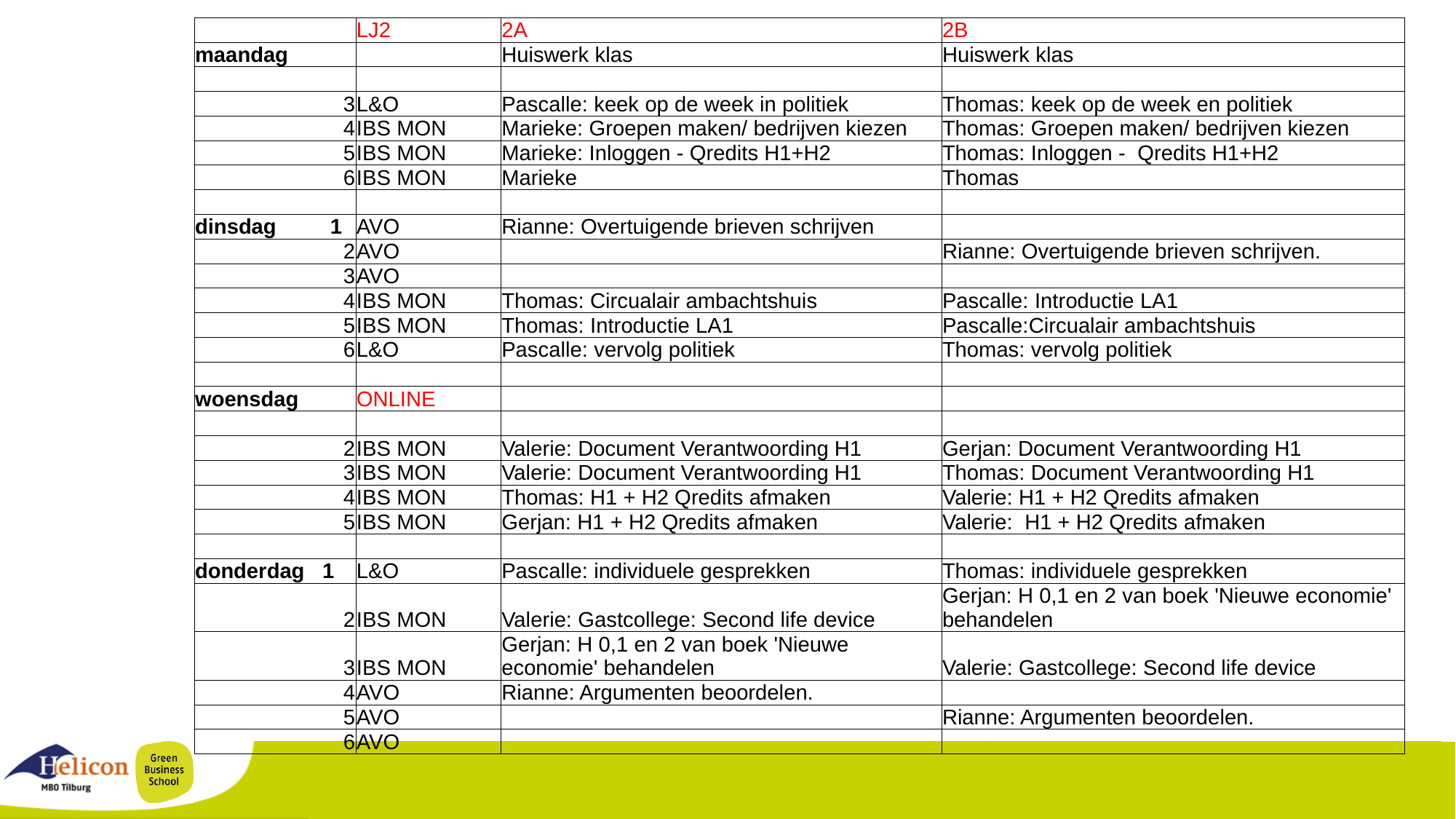

|  | LJ2 | 2A | 2B |
| --- | --- | --- | --- |
| maandag |  | Huiswerk klas | Huiswerk klas |
|  |  |  |  |
| 3 | L&O | Pascalle: keek op de week in politiek | Thomas: keek op de week en politiek |
| 4 | IBS MON | Marieke: Groepen maken/ bedrijven kiezen | Thomas: Groepen maken/ bedrijven kiezen |
| 5 | IBS MON | Marieke: Inloggen - Qredits H1+H2 | Thomas: Inloggen - Qredits H1+H2 |
| 6 | IBS MON | Marieke | Thomas |
|  |  |  |  |
| dinsdag 1 | AVO | Rianne: Overtuigende brieven schrijven |  |
| 2 | AVO |  | Rianne: Overtuigende brieven schrijven. |
| 3 | AVO |  |  |
| 4 | IBS MON | Thomas: Circualair ambachtshuis | Pascalle: Introductie LA1 |
| 5 | IBS MON | Thomas: Introductie LA1 | Pascalle:Circualair ambachtshuis |
| 6 | L&O | Pascalle: vervolg politiek | Thomas: vervolg politiek |
|  |  |  |  |
| woensdag | ONLINE |  |  |
|  |  |  |  |
| 2 | IBS MON | Valerie: Document Verantwoording H1 | Gerjan: Document Verantwoording H1 |
| 3 | IBS MON | Valerie: Document Verantwoording H1 | Thomas: Document Verantwoording H1 |
| 4 | IBS MON | Thomas: H1 + H2 Qredits afmaken | Valerie: H1 + H2 Qredits afmaken |
| 5 | IBS MON | Gerjan: H1 + H2 Qredits afmaken | Valerie: H1 + H2 Qredits afmaken |
|  |  |  |  |
| donderdag 1 | L&O | Pascalle: individuele gesprekken | Thomas: individuele gesprekken |
| 2 | IBS MON | Valerie: Gastcollege: Second life device | Gerjan: H 0,1 en 2 van boek 'Nieuwe economie' behandelen |
| 3 | IBS MON | Gerjan: H 0,1 en 2 van boek 'Nieuwe economie' behandelen | Valerie: Gastcollege: Second life device |
| 4 | AVO | Rianne: Argumenten beoordelen. |  |
| 5 | AVO |  | Rianne: Argumenten beoordelen. |
| 6 | AVO |  |  |